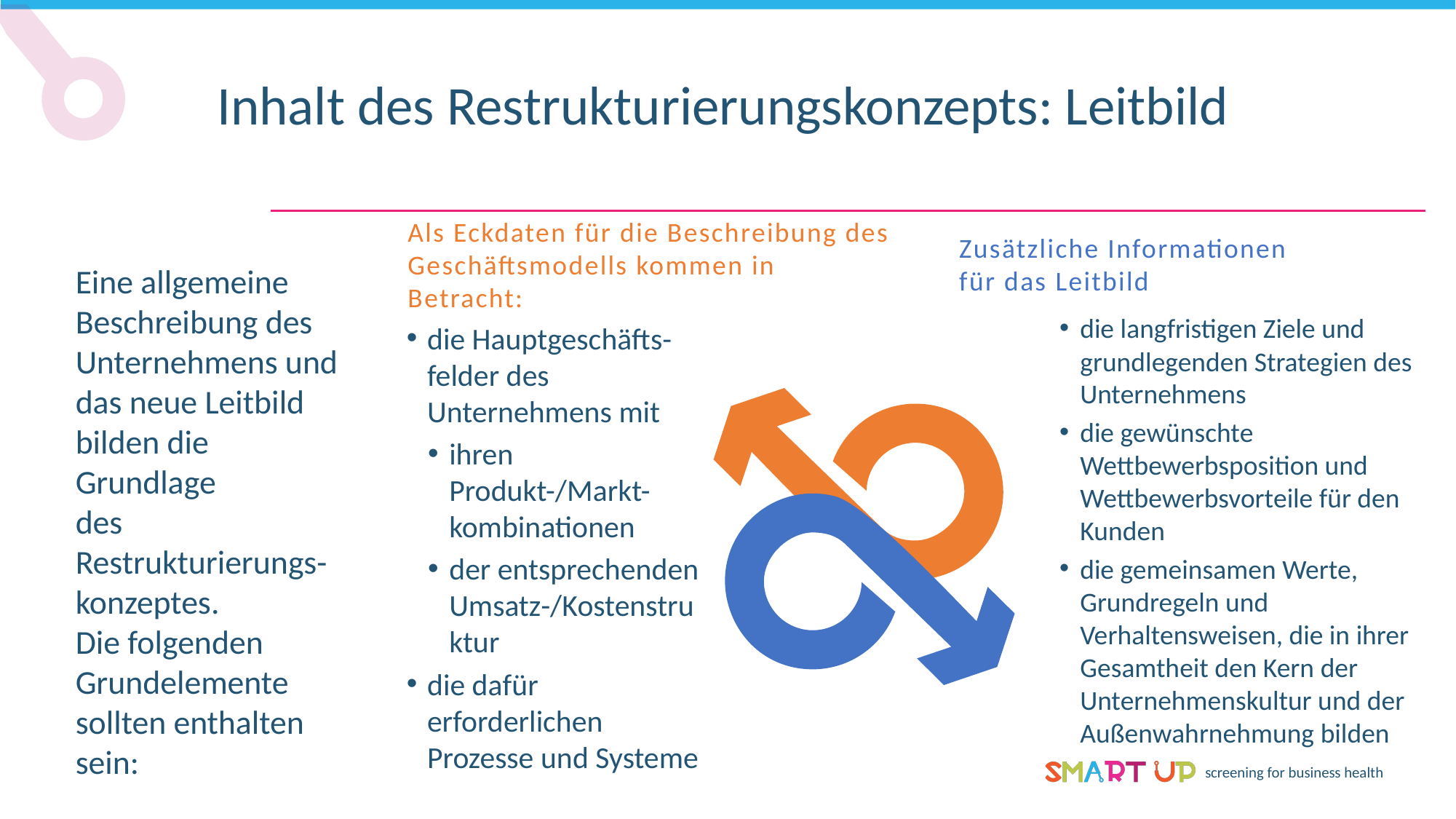

Inhalt des Restrukturierungskonzepts: Leitbild
Zusätzliche Informationen
für das Leitbild
Als Eckdaten für die Beschreibung des Geschäftsmodells kommen in Betracht:
Eine allgemeine Beschreibung des Unternehmens und das neue Leitbild bilden die Grundlage
des Restrukturierungs-konzeptes.
Die folgenden Grundelemente sollten enthalten sein:
die langfristigen Ziele und grundlegenden Strategien des Unternehmens
die gewünschte Wettbewerbsposition und Wettbewerbsvorteile für den Kunden
die gemeinsamen Werte, Grundregeln und Verhaltensweisen, die in ihrer Gesamtheit den Kern der Unternehmenskultur und der Außenwahrnehmung bilden
die Hauptgeschäfts-felder des Unternehmens mit
ihren Produkt-/Markt-kombinationen
der entsprechenden Umsatz-/Kostenstruktur
die dafür erforderlichen Prozesse und Systeme